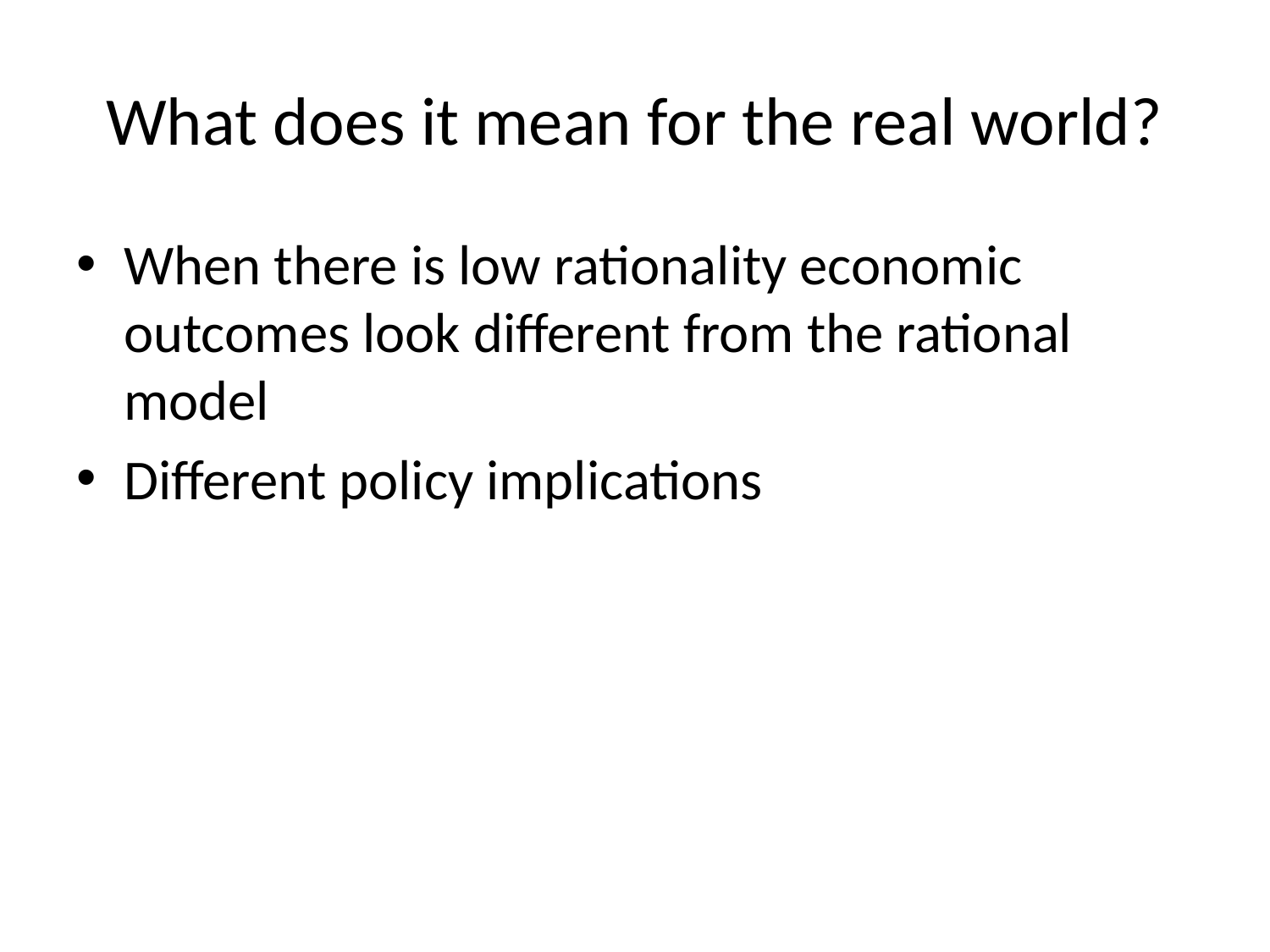

# What does it mean for the real world?
When there is low rationality economic outcomes look different from the rational model
Different policy implications